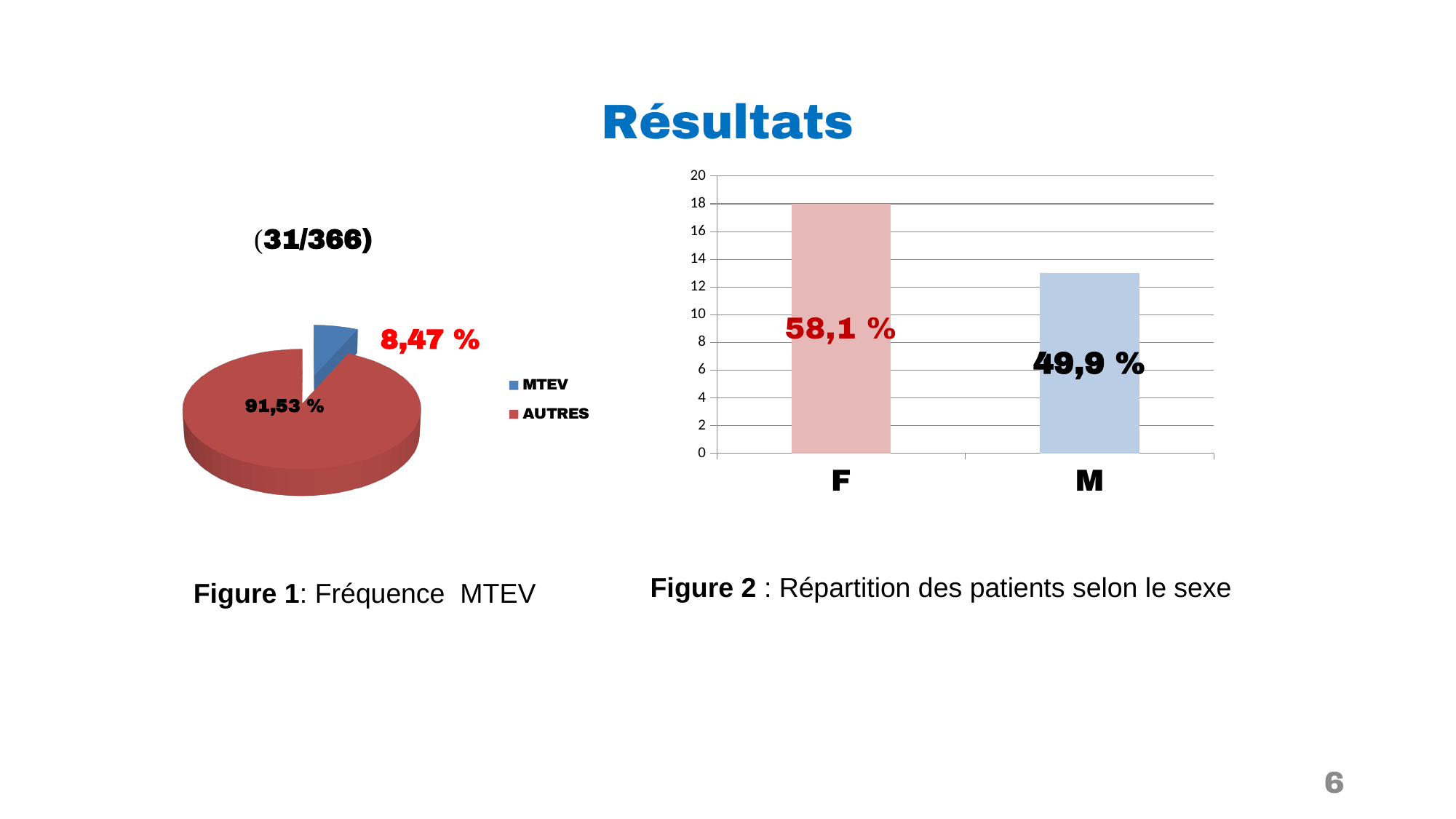

# Résultats

### Chart

| Category |  |
|---|---|
| F | 18.0 |
| M | 13.0 |

[unsupported chart]

 (31/366)
Figure 2 : Répartition des patients selon le sexe
Figure 1: Fréquence  MTEV
6